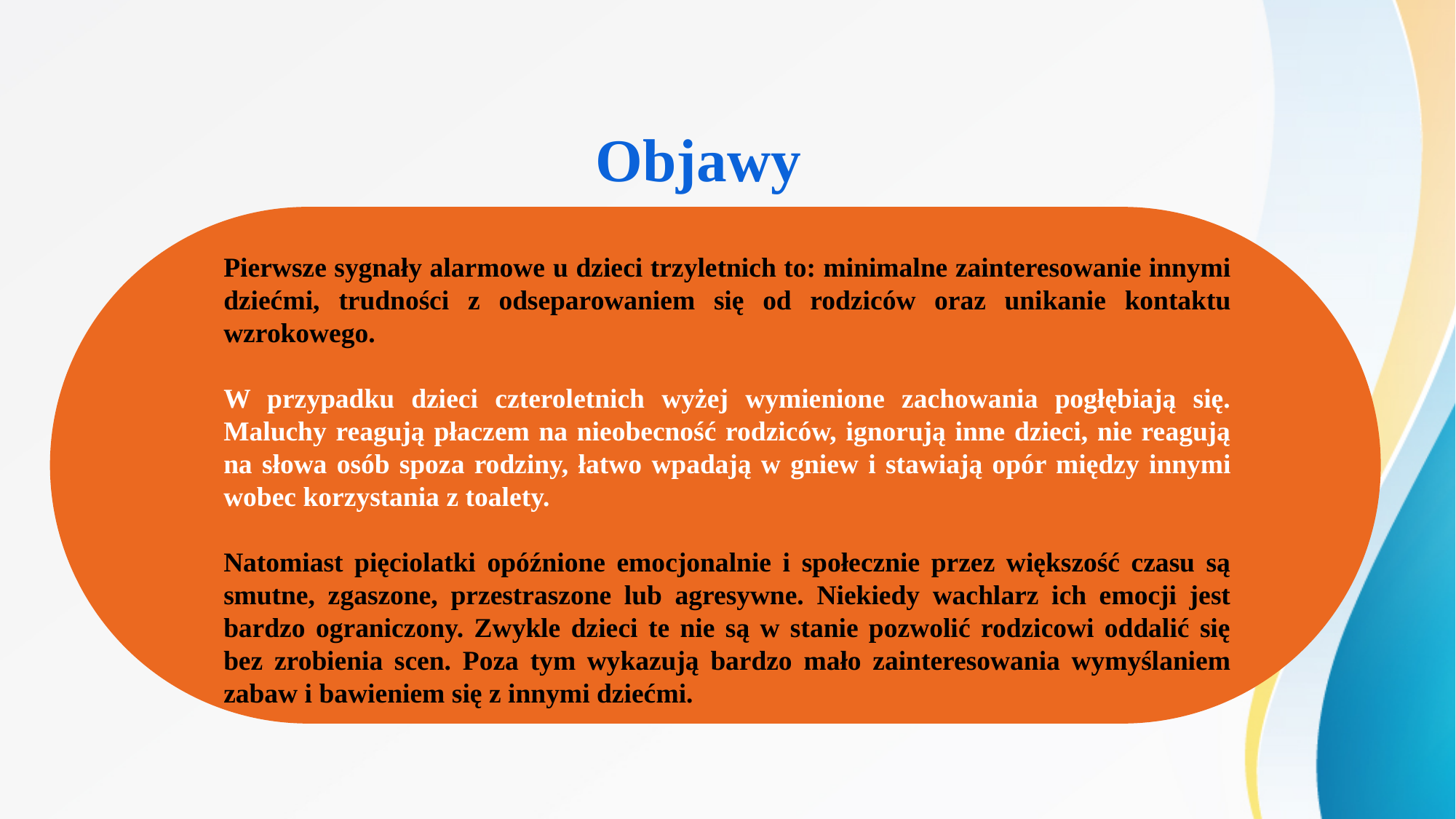

Objawy

Pierwsze sygnały alarmowe u dzieci trzyletnich to: minimalne zainteresowanie innymi dziećmi, trudności z odseparowaniem się od rodziców oraz unikanie kontaktu wzrokowego.

W przypadku dzieci czteroletnich wyżej wymienione zachowania pogłębiają się. Maluchy reagują płaczem na nieobecność rodziców, ignorują inne dzieci, nie reagują na słowa osób spoza rodziny, łatwo wpadają w gniew i stawiają opór między innymi wobec korzystania z toalety.

Natomiast pięciolatki opóźnione emocjonalnie i społecznie przez większość czasu są smutne, zgaszone, przestraszone lub agresywne. Niekiedy wachlarz ich emocji jest bardzo ograniczony. Zwykle dzieci te nie są w stanie pozwolić rodzicowi oddalić się bez zrobienia scen. Poza tym wykazują bardzo mało zainteresowania wymyślaniem zabaw i bawieniem się z innymi dziećmi.